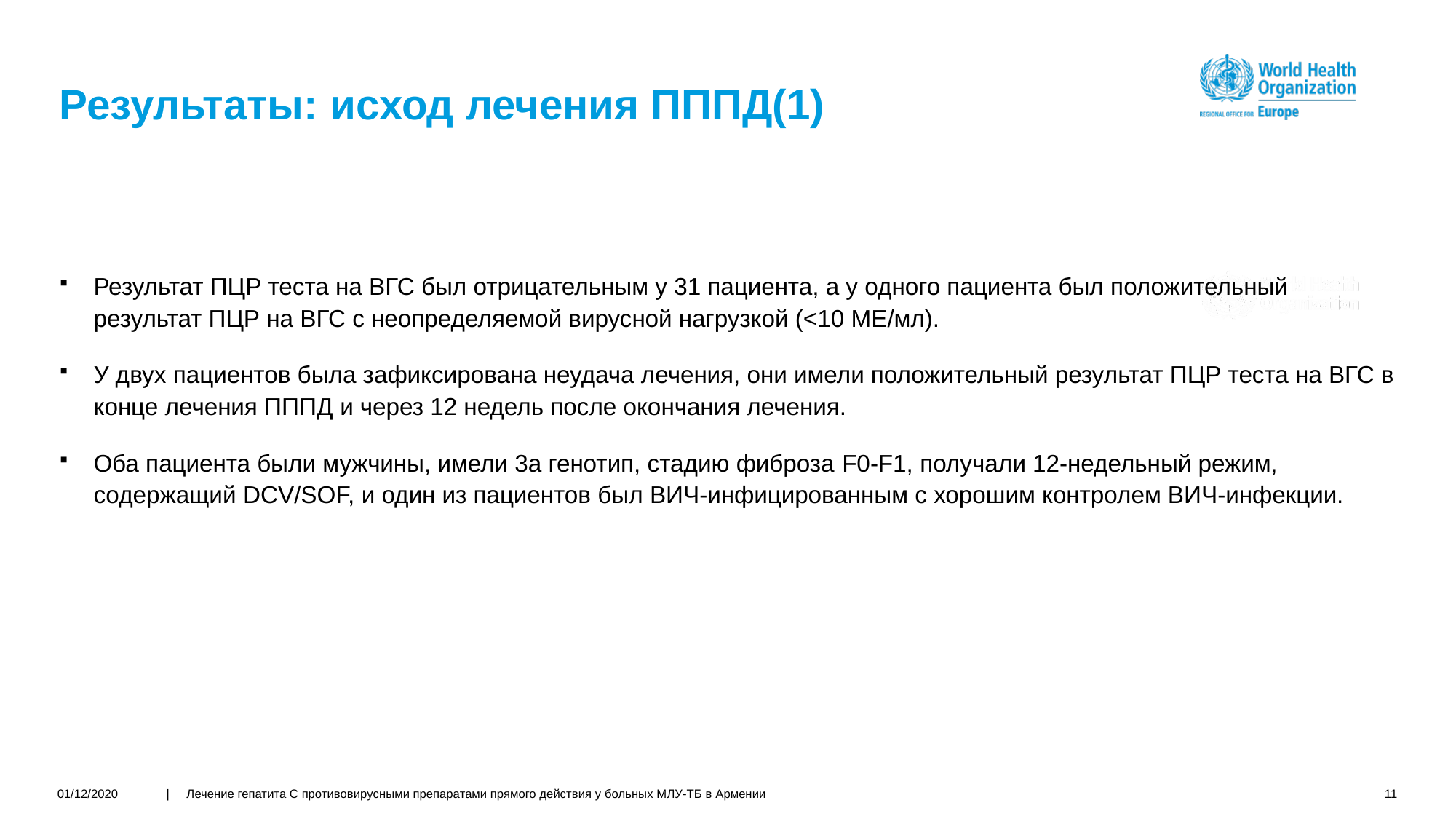

# Результаты: исход лечения ПППД(1)

Результат ПЦР теста на ВГС был отрицательным у 31 пациента, а у одного пациента был положительный результат ПЦР на ВГС с неопределяемой вирусной нагрузкой (<10 МЕ/мл).
У двух пациентов была зафиксирована неудача лечения, они имели положительный результат ПЦР теста на ВГС в конце лечения ПППД и через 12 недель после окончания лечения.
Оба пациента были мужчины, имели 3а генотип, стадию фиброза F0-F1, получали 12-недельный режим, содержащий DCV/SOF, и один из пациентов был ВИЧ-инфицированным с хорошим контролем ВИЧ-инфекции.
01/12/2020
|     Лечение гепатита С противовирусными препаратами прямого действия у больных МЛУ-ТБ в Армении

11